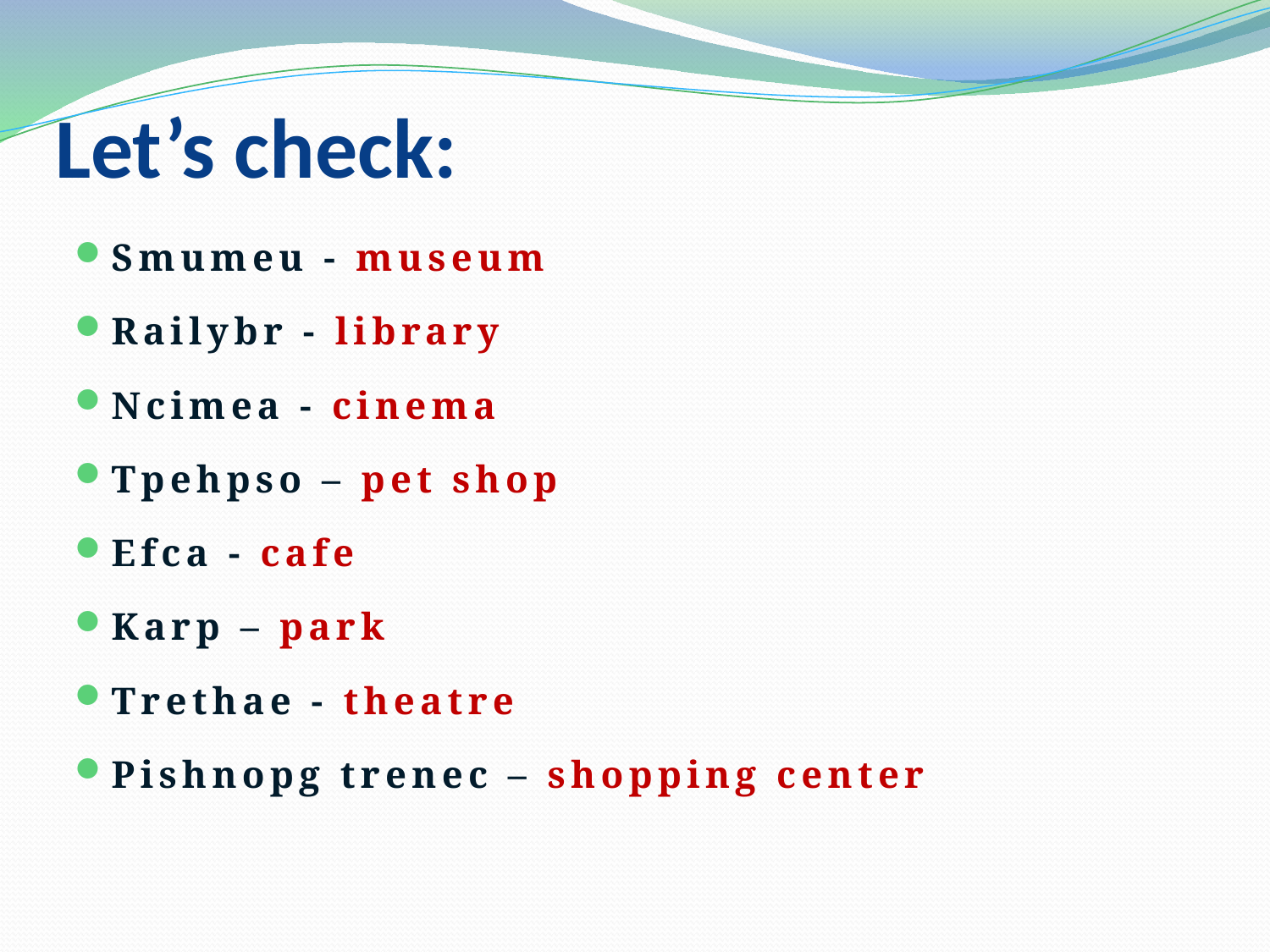

# Let’s check:
Smumeu - museum
Railybr - library
Ncimea - cinema
Tpehpso – pet shop
Efca - cafe
Karp – park
Trethae - theatre
Pishnopg trenec – shopping center